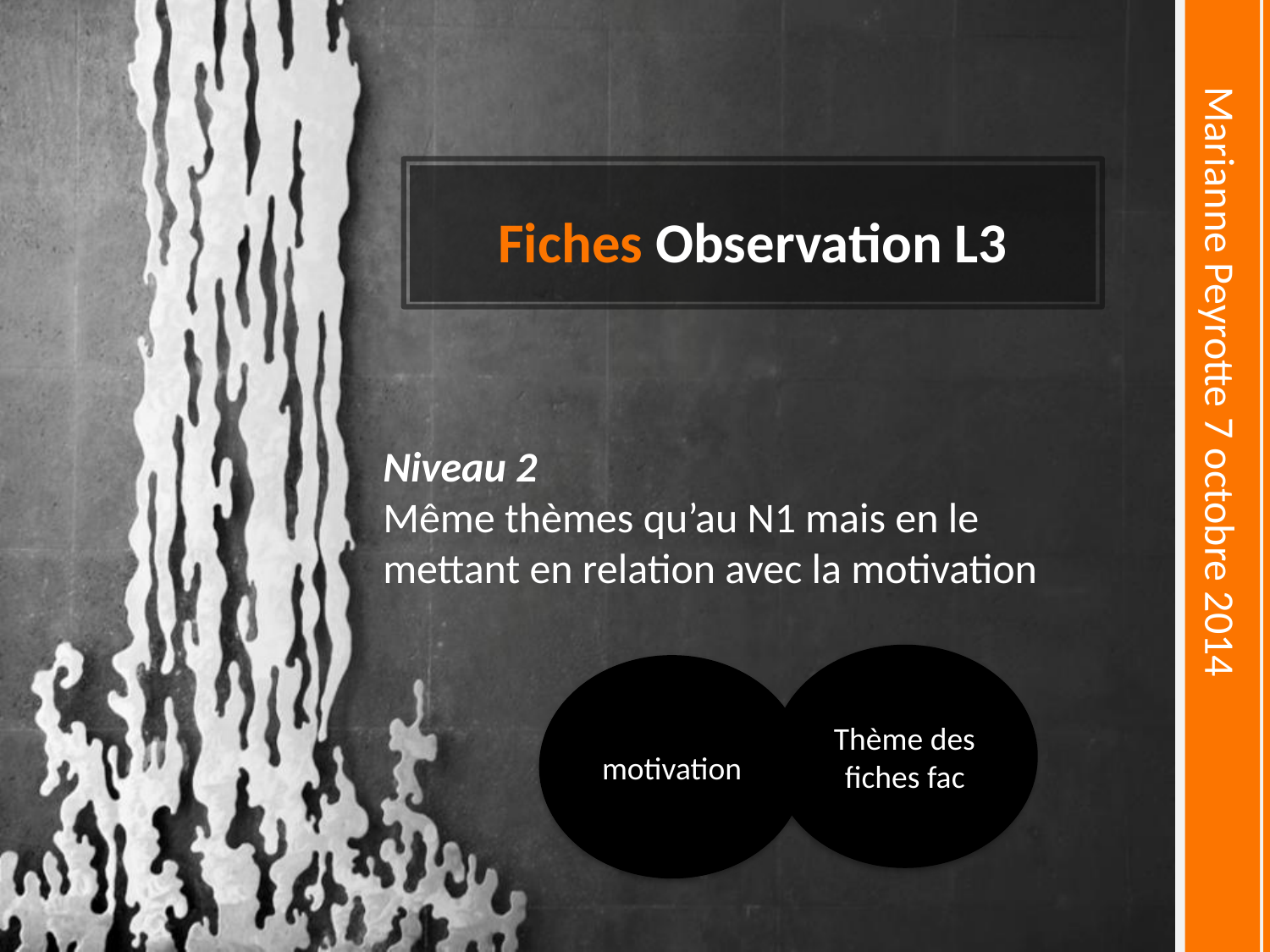

Fiches Observation L3
Marianne Peyrotte 7 octobre 2014
Niveau 2
Même thèmes qu’au N1 mais en le mettant en relation avec la motivation
Thème des fiches fac
motivation